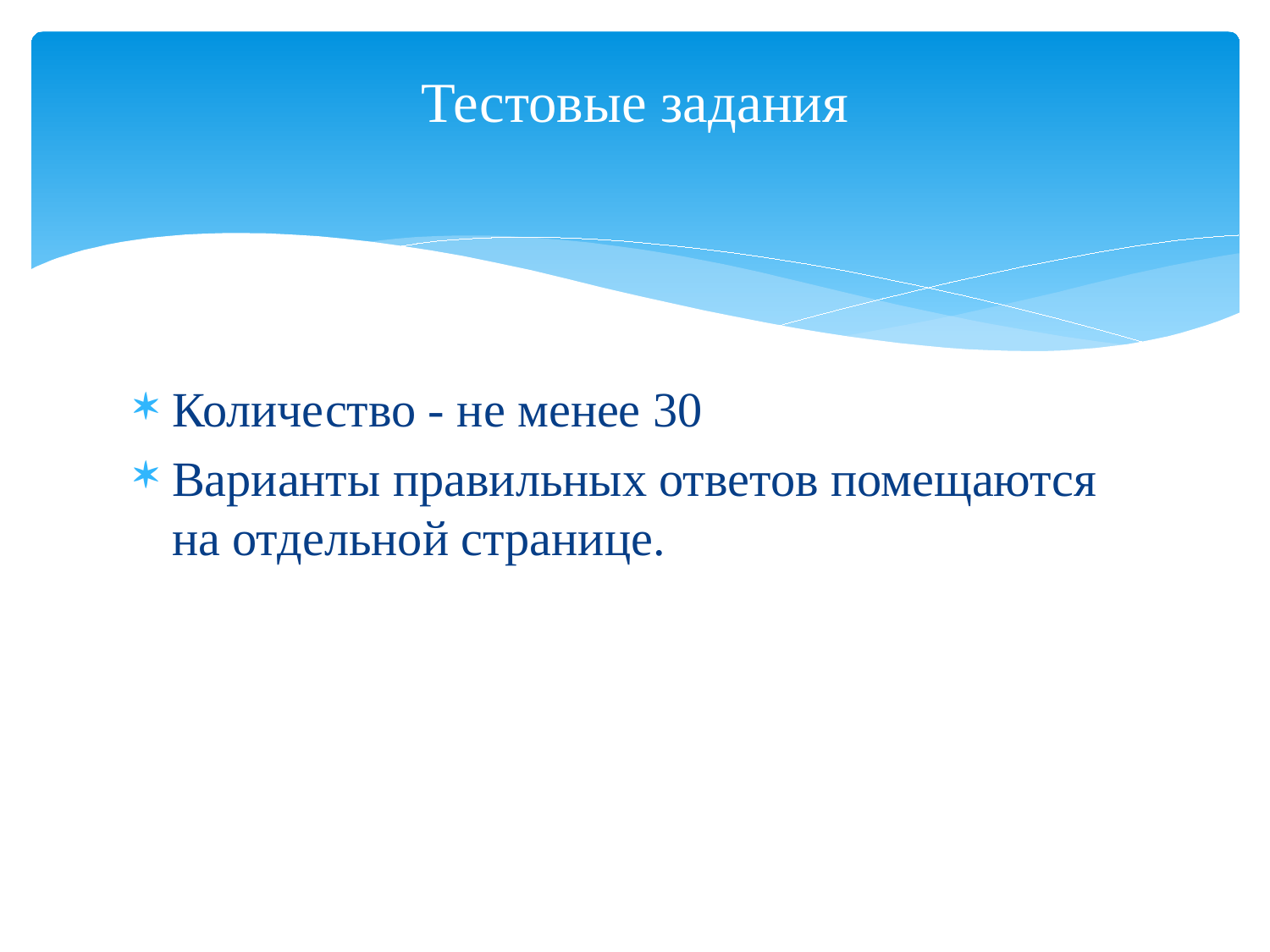

# Тестовые задания
Количество - не менее 30
Варианты правильных ответов помещаются на отдельной странице.